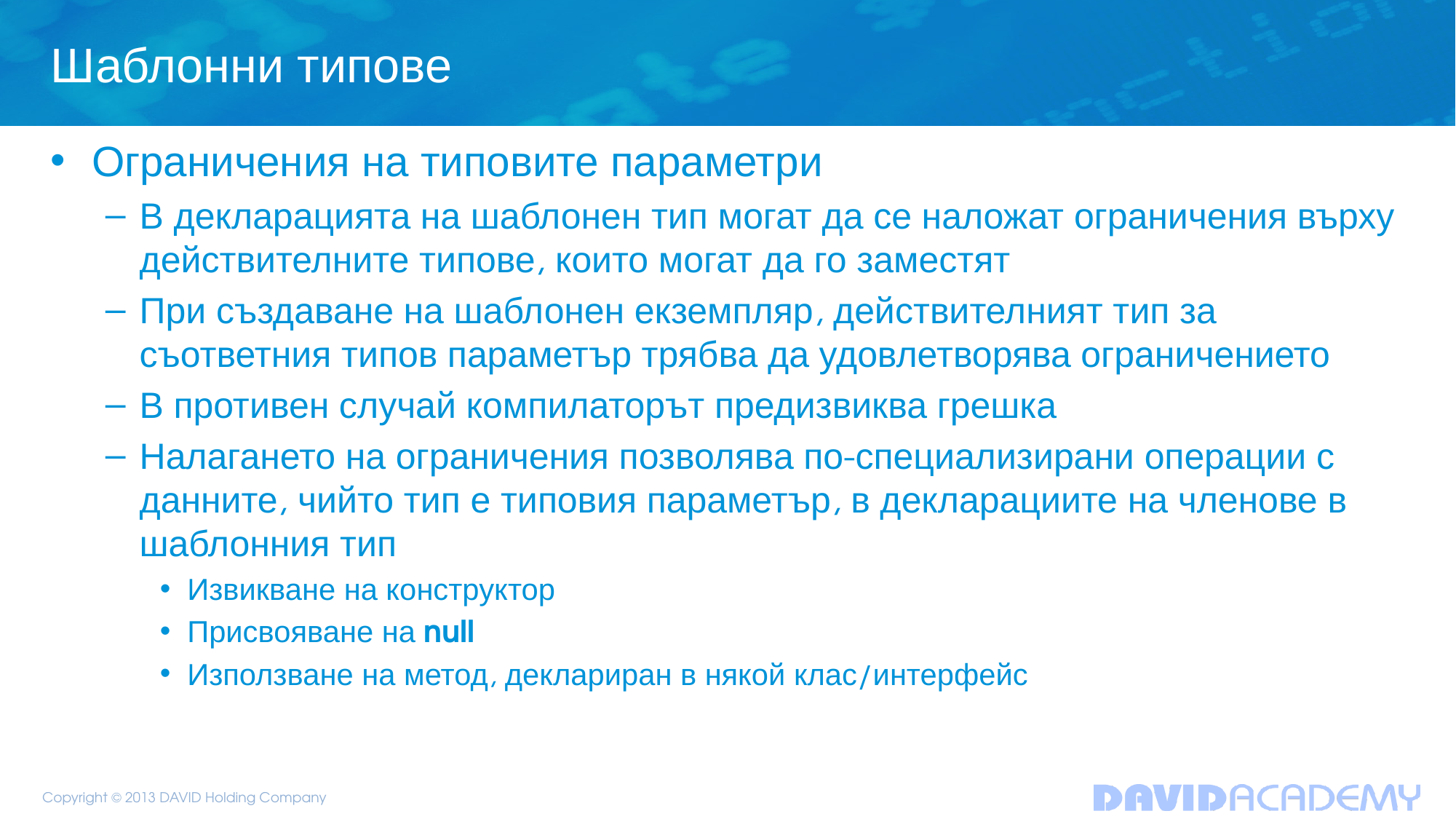

# Шаблонни типове
Ограничения на типовите параметри
В декларацията на шаблонен тип могат да се наложат ограничения върху действителните типове, които могат да го заместят
При създаване на шаблонен екземпляр, действителният тип за съответния типов параметър трябва да удовлетворява ограничението
В противен случай компилаторът предизвиква грешка
Налагането на ограничения позволява по-специализирани операции с данните, чийто тип е типовия параметър, в декларациите на членове в шаблонния тип
Извикване на конструктор
Присвояване на null
Използване на метод, деклариран в някой клас/интерфейс